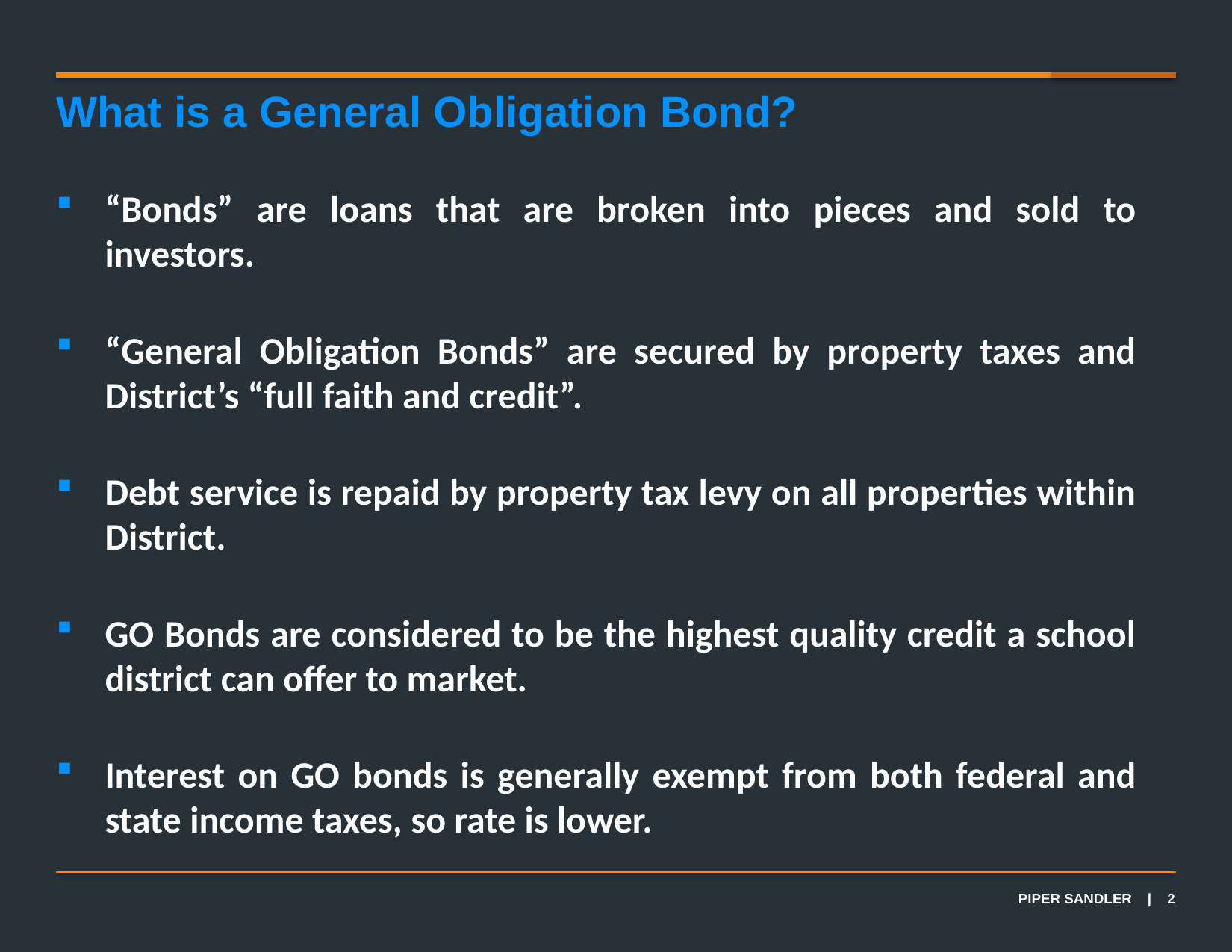

What is a General Obligation Bond?

“Bonds” are loans that are broken into pieces and sold to investors.

“General Obligation Bonds” are secured by property taxes and District’s “full faith and credit”.

Debt service is repaid by property tax levy on all properties within District.

GO Bonds are considered to be the highest quality credit a school district can offer to market.

Interest on GO bonds is generally exempt from both federal and state income taxes, so rate is lower.